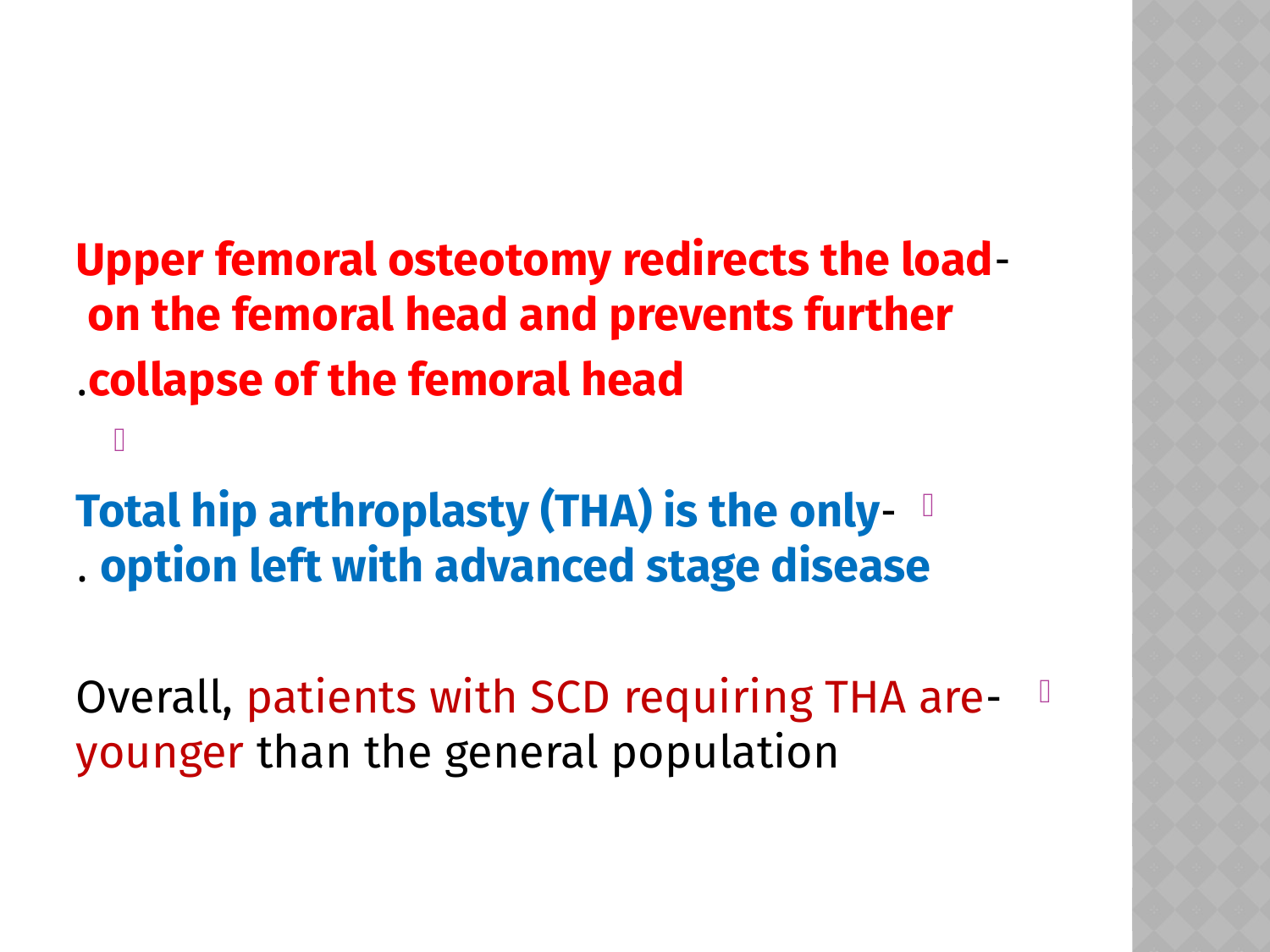

#
-Upper femoral osteotomy redirects the load on the femoral head and prevents further
collapse of the femoral head.

-Total hip arthroplasty (THA) is the only option left with advanced stage disease .

 -Overall, patients with SCD requiring THA are younger than the general population